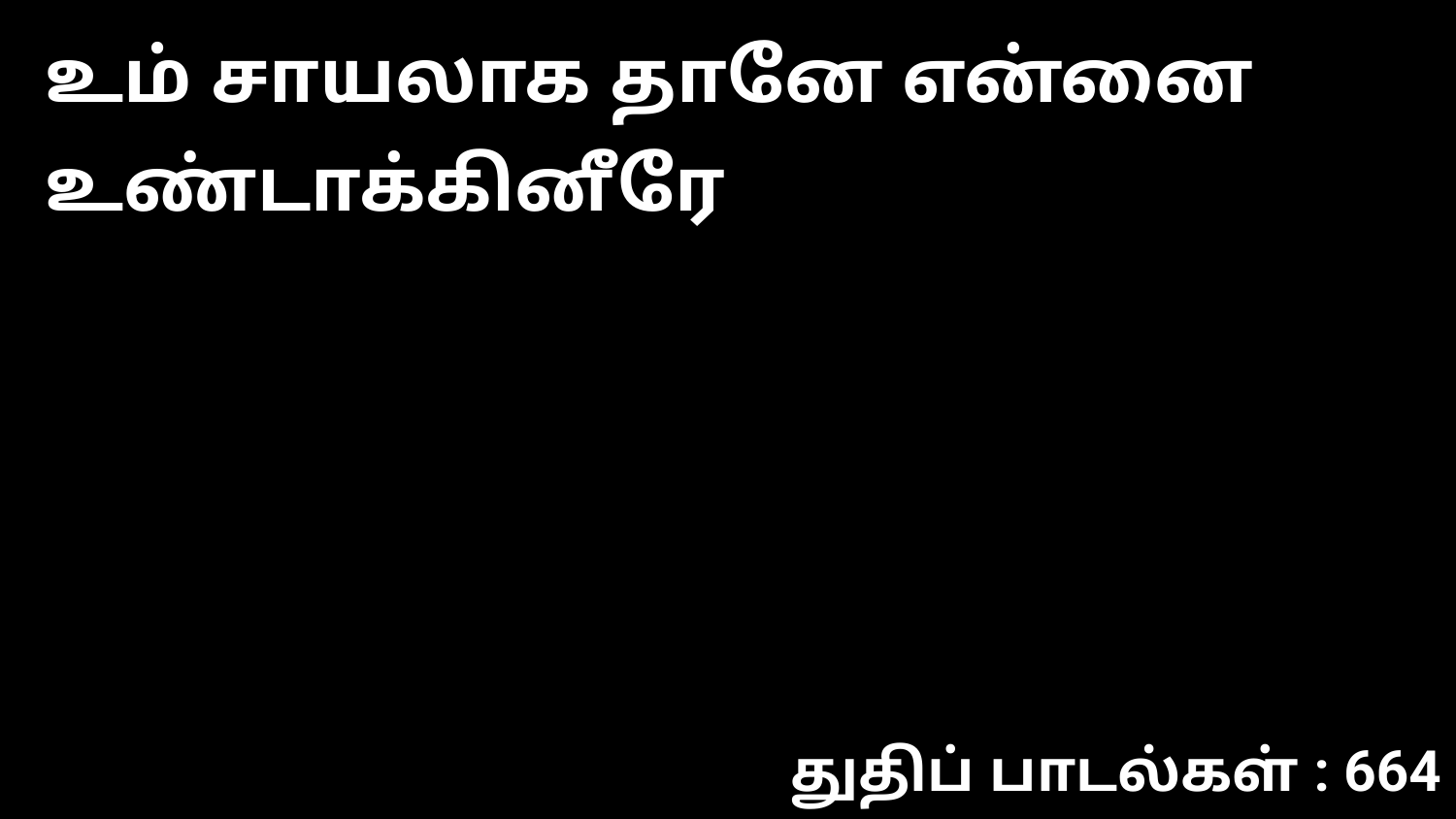

உம் சாயலாக தானே என்னை உண்டாக்கினீரே
துதிப் பாடல்கள் : 664